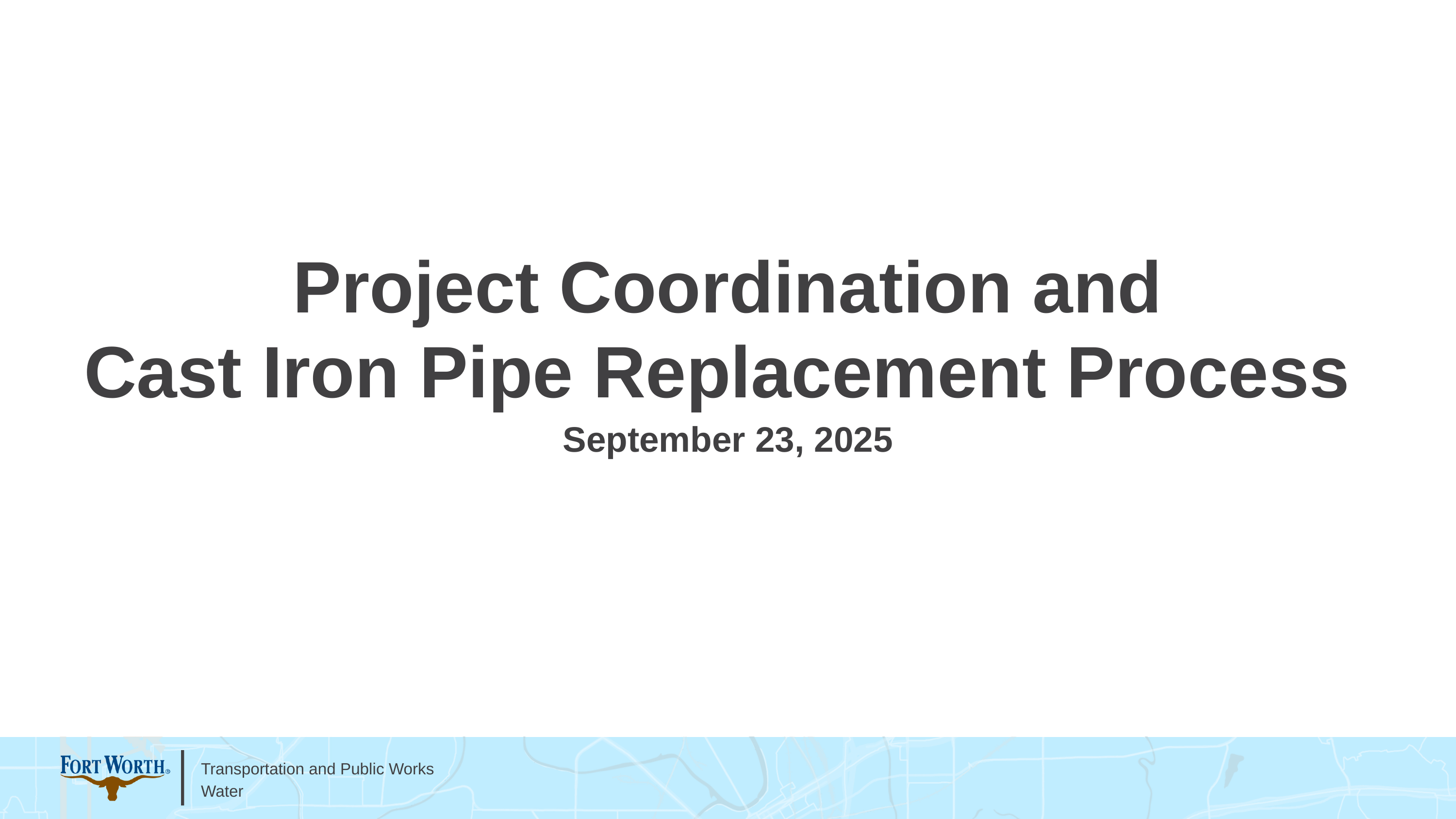

Project Coordination and
Cast Iron Pipe Replacement Process
September 23, 2025